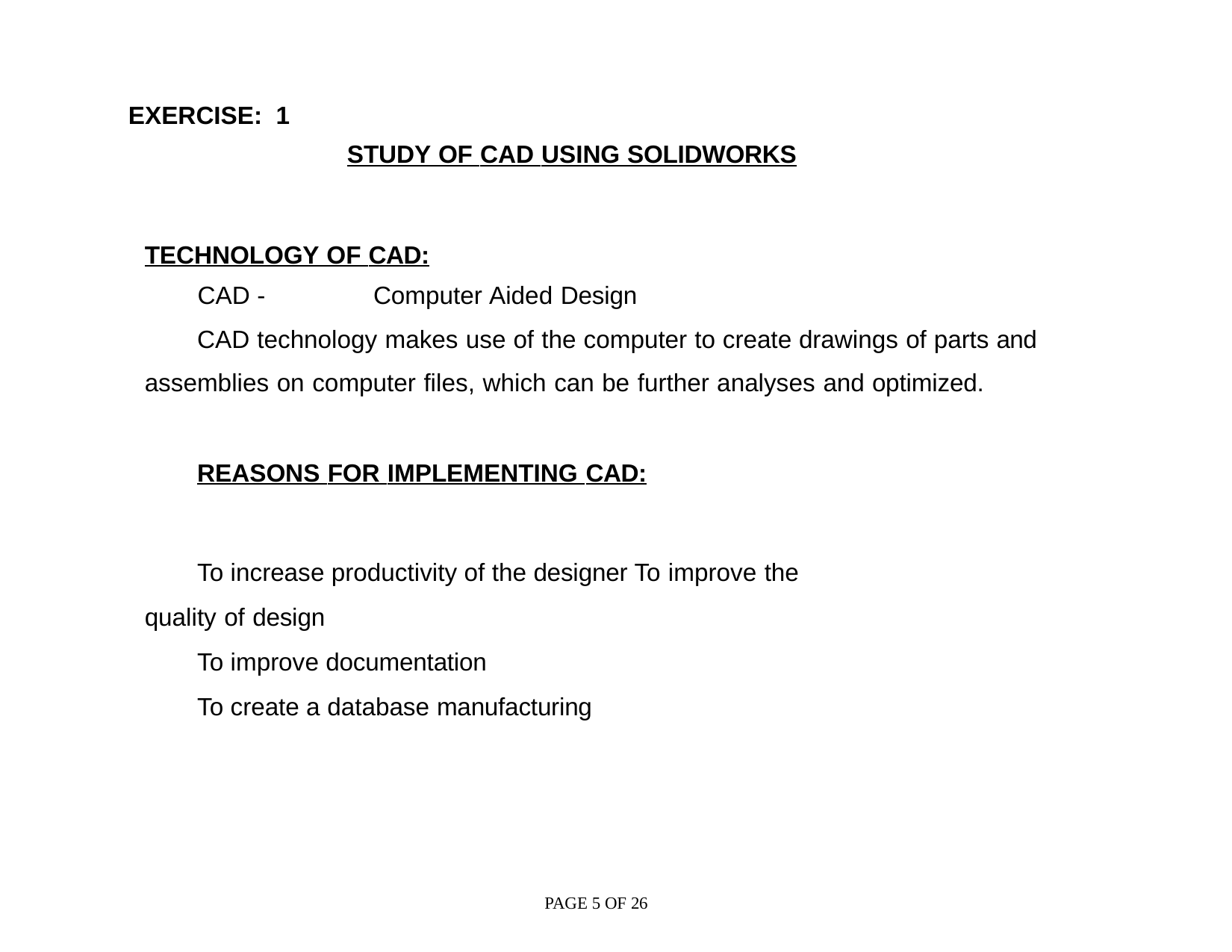

EXERCISE: 1
STUDY OF CAD USING SOLIDWORKS

TECHNOLOGY OF CAD:
CAD -	Computer Aided Design
CAD technology makes use of the computer to create drawings of parts and assemblies on computer files, which can be further analyses and optimized.

REASONS FOR IMPLEMENTING CAD:

To increase productivity of the designer To improve the quality of design
To improve documentation
To create a database manufacturing
PAGE 5 OF 26